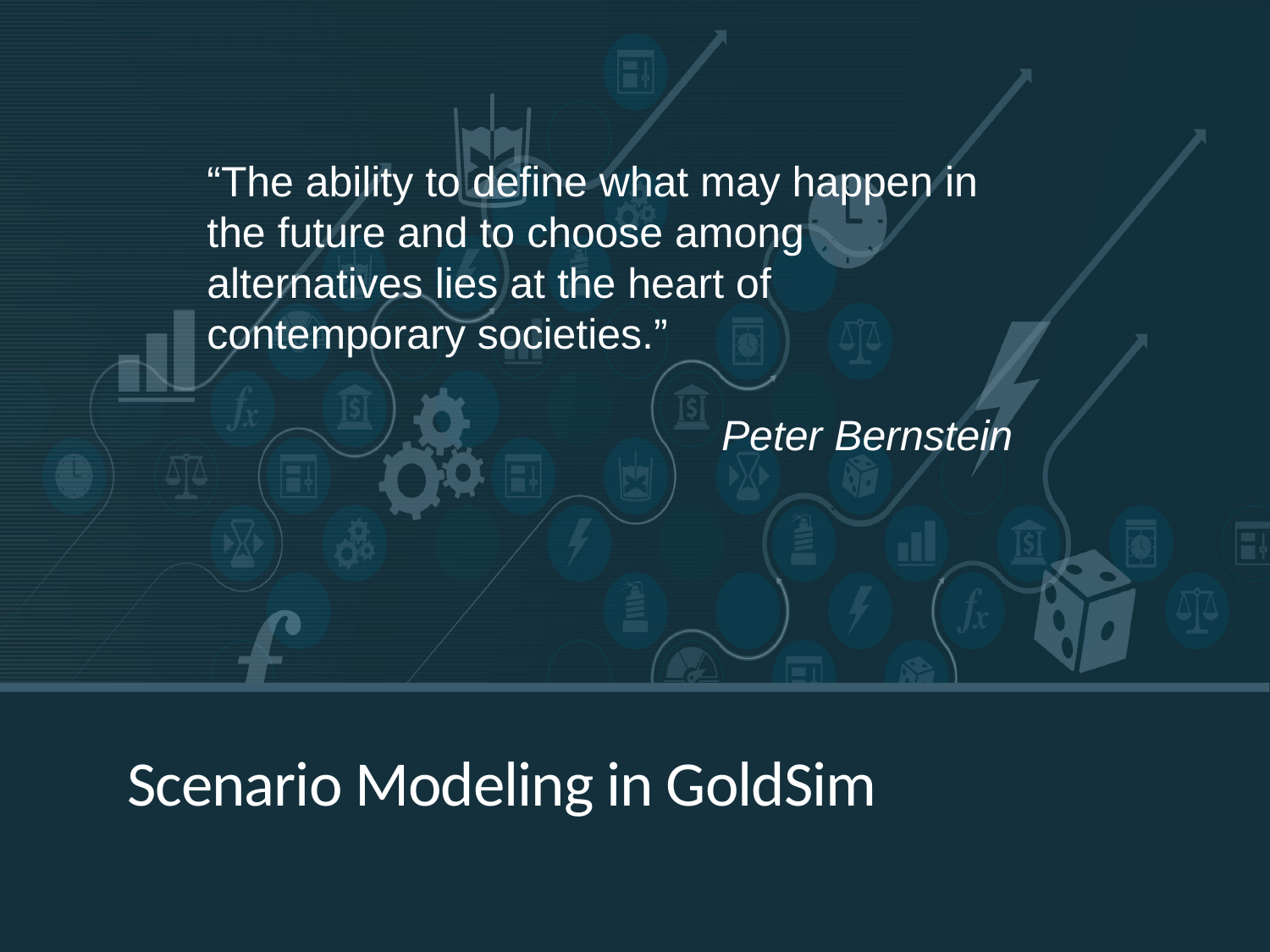

“The ability to define what may happen in the future and to choose among alternatives lies at the heart of contemporary societies.”

Peter Bernstein
# Scenario Modeling in GoldSim